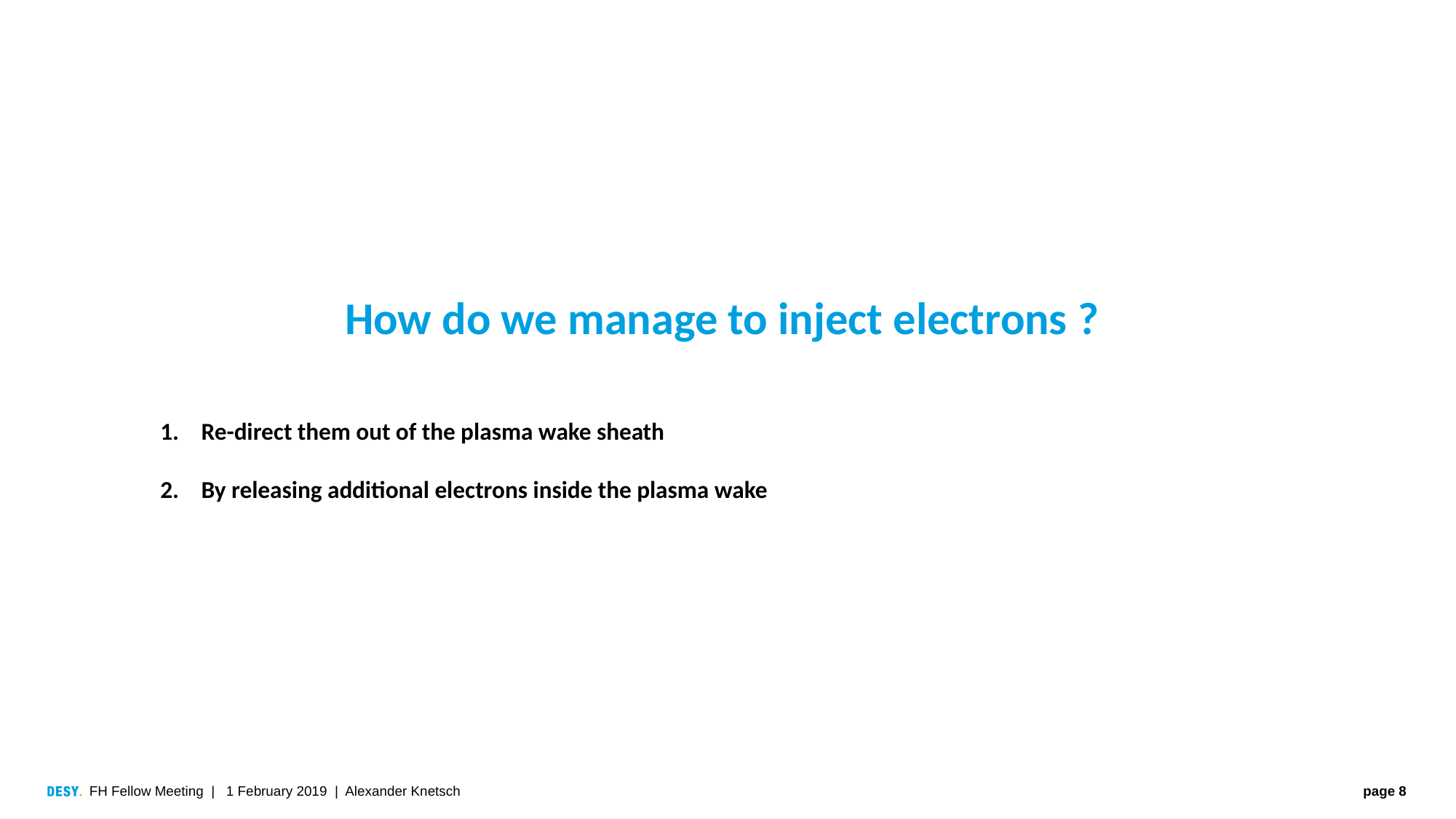

# How do we manage to inject electrons ?
Re-direct them out of the plasma wake sheath

By releasing additional electrons inside the plasma wake
FH Fellow Meeting  |   1 February 2019  |  Alexander Knetsch